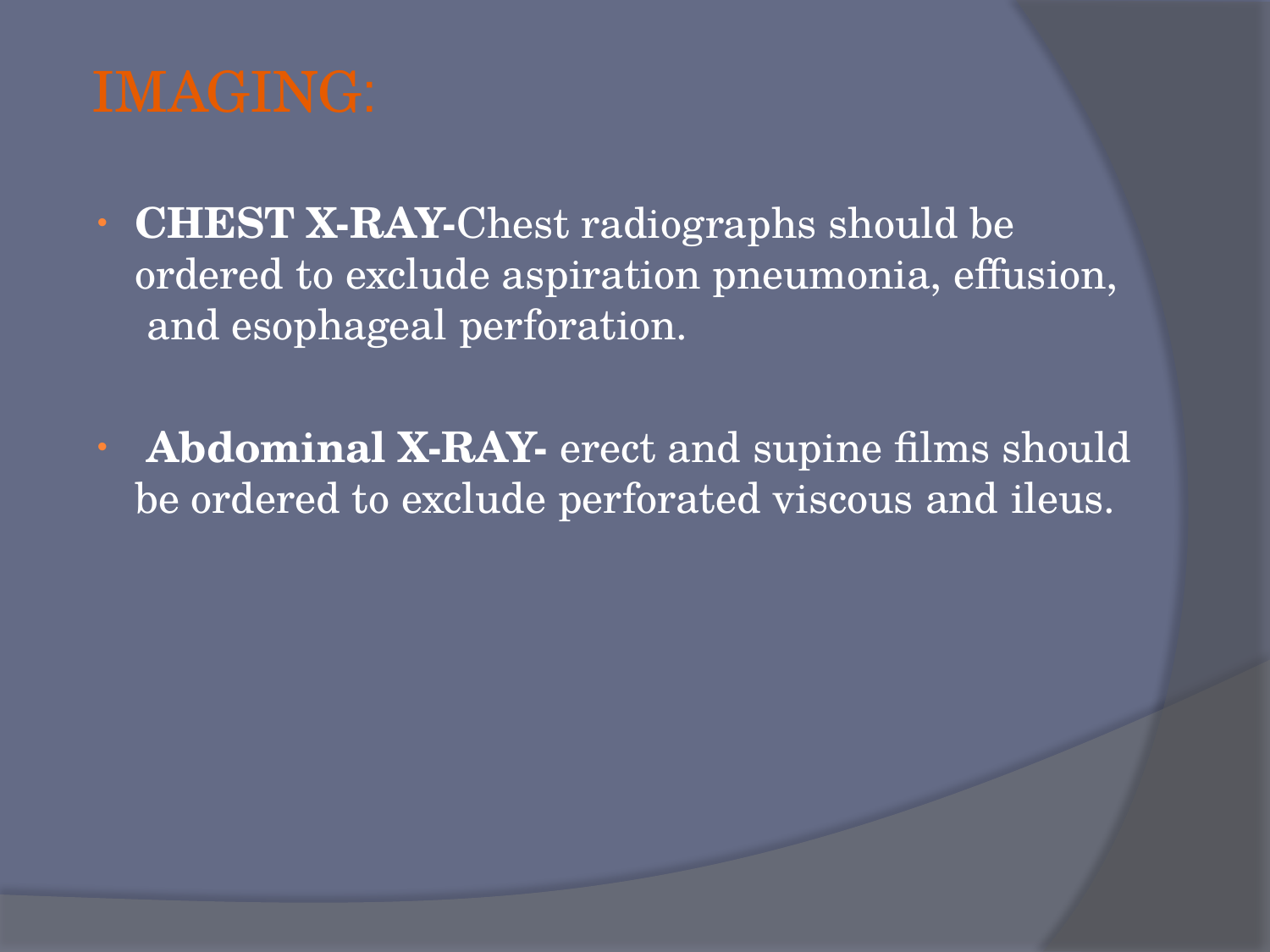

# :IMAGING
CHEST X-RAY-Chest radiographs should be  ordered to exclude aspiration pneumonia, effusion,  and esophageal perforation.
•
Abdominal X-RAY- erect and supine films should  be ordered to exclude perforated viscous and ileus.
•